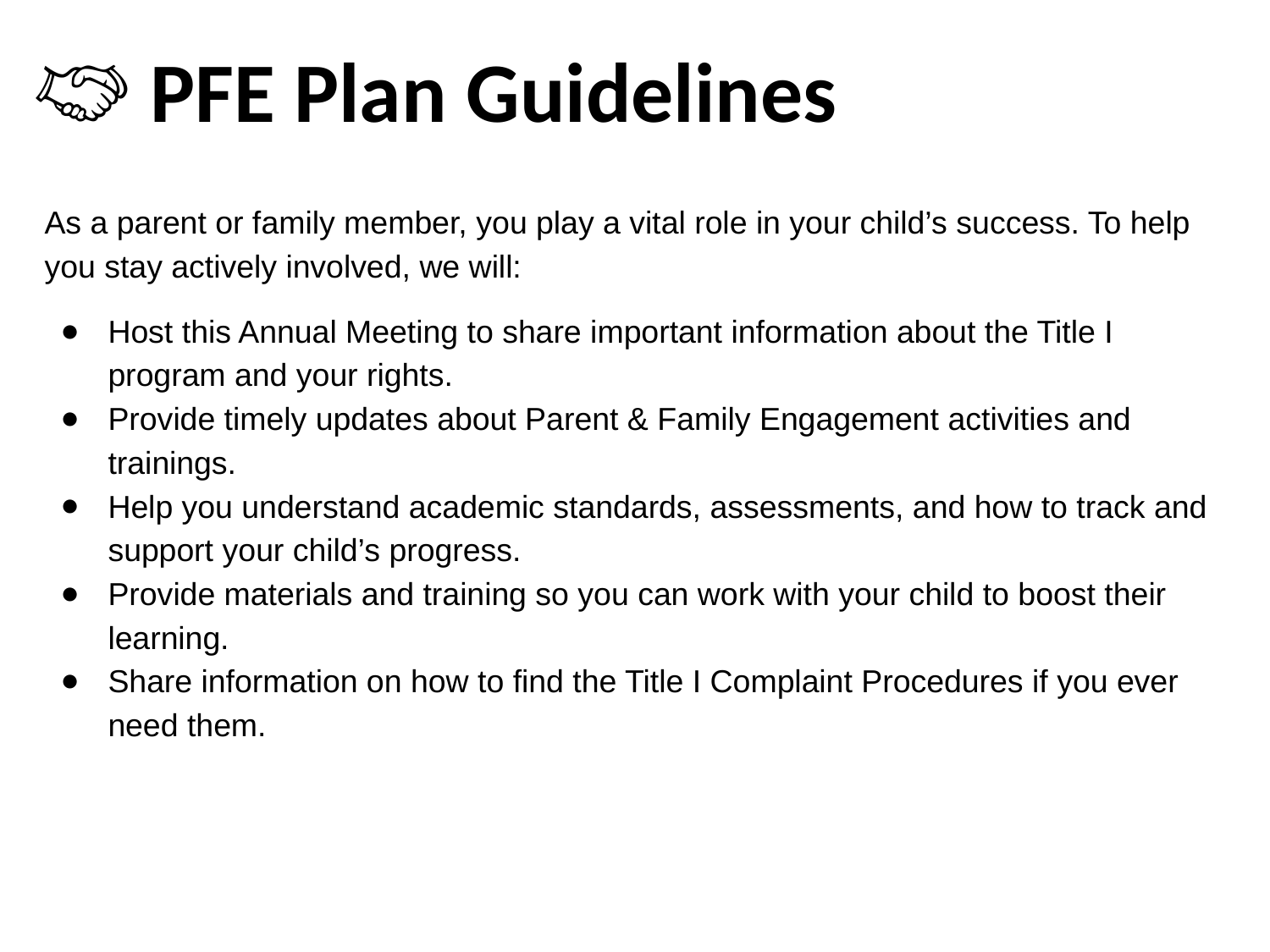

🤝 PFE Plan Guidelines
As a parent or family member, you play a vital role in your child’s success. To help you stay actively involved, we will:
Host this Annual Meeting to share important information about the Title I program and your rights.
Provide timely updates about Parent & Family Engagement activities and trainings.
Help you understand academic standards, assessments, and how to track and support your child’s progress.
Provide materials and training so you can work with your child to boost their learning.
Share information on how to find the Title I Complaint Procedures if you ever need them.